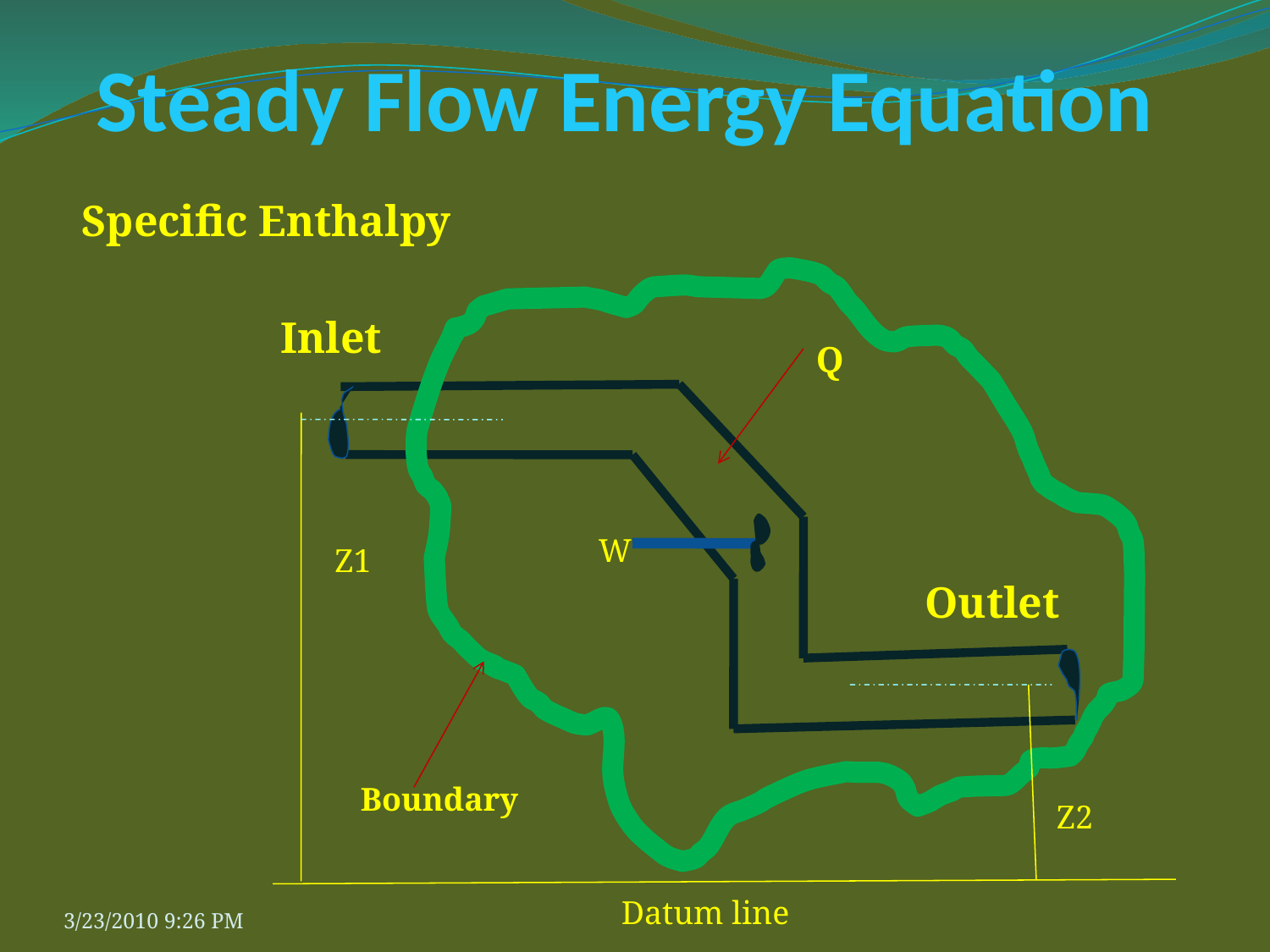

# Steady Flow Energy Equation
Specific Enthalpy

Inlet
Q

W
Z1
Outlet

Boundary
Z2
Datum line
3/23/2010 9:26 PM